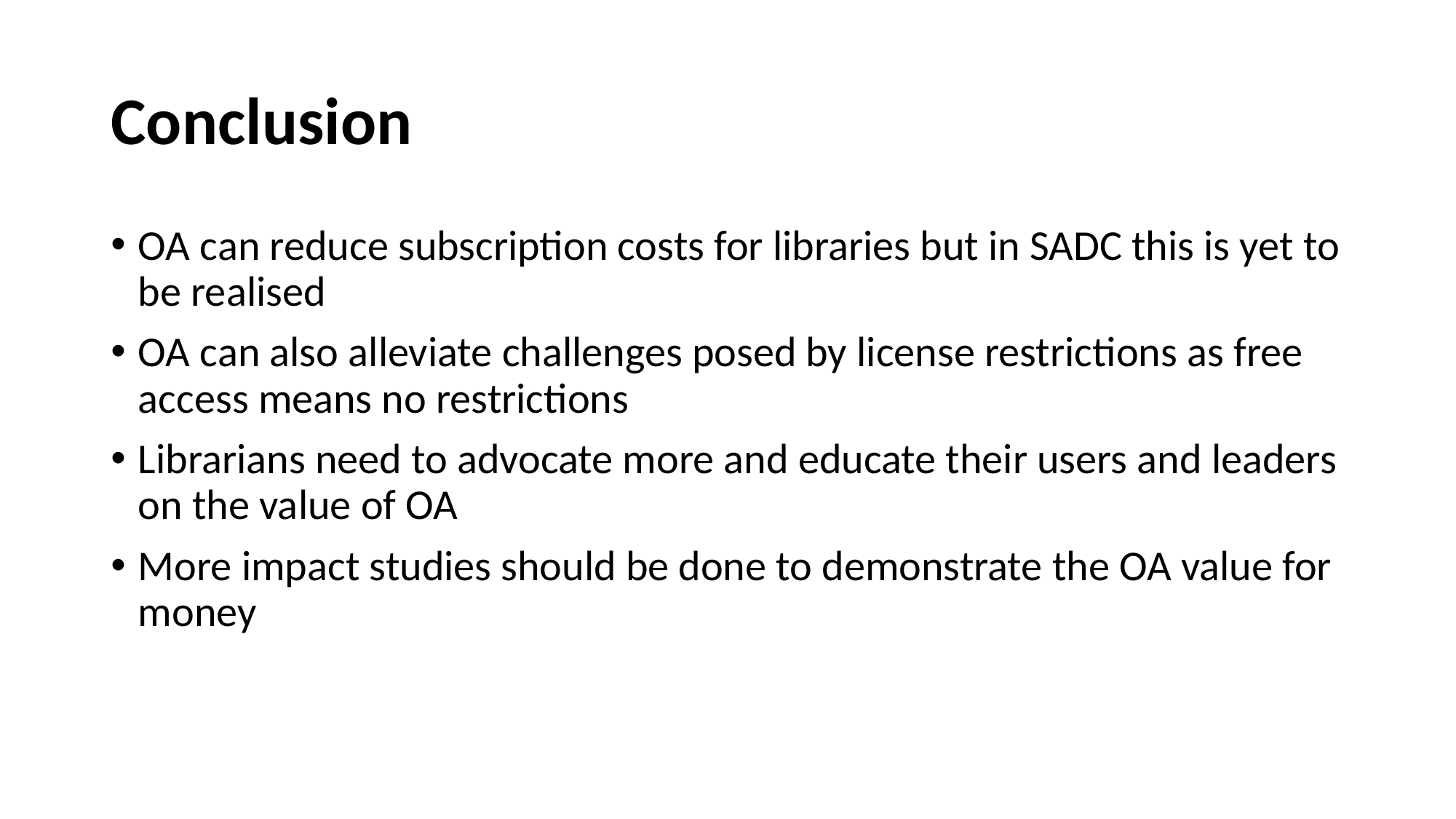

# Conclusion
OA can reduce subscription costs for libraries but in SADC this is yet to be realised
OA can also alleviate challenges posed by license restrictions as free access means no restrictions
Librarians need to advocate more and educate their users and leaders on the value of OA
More impact studies should be done to demonstrate the OA value for money